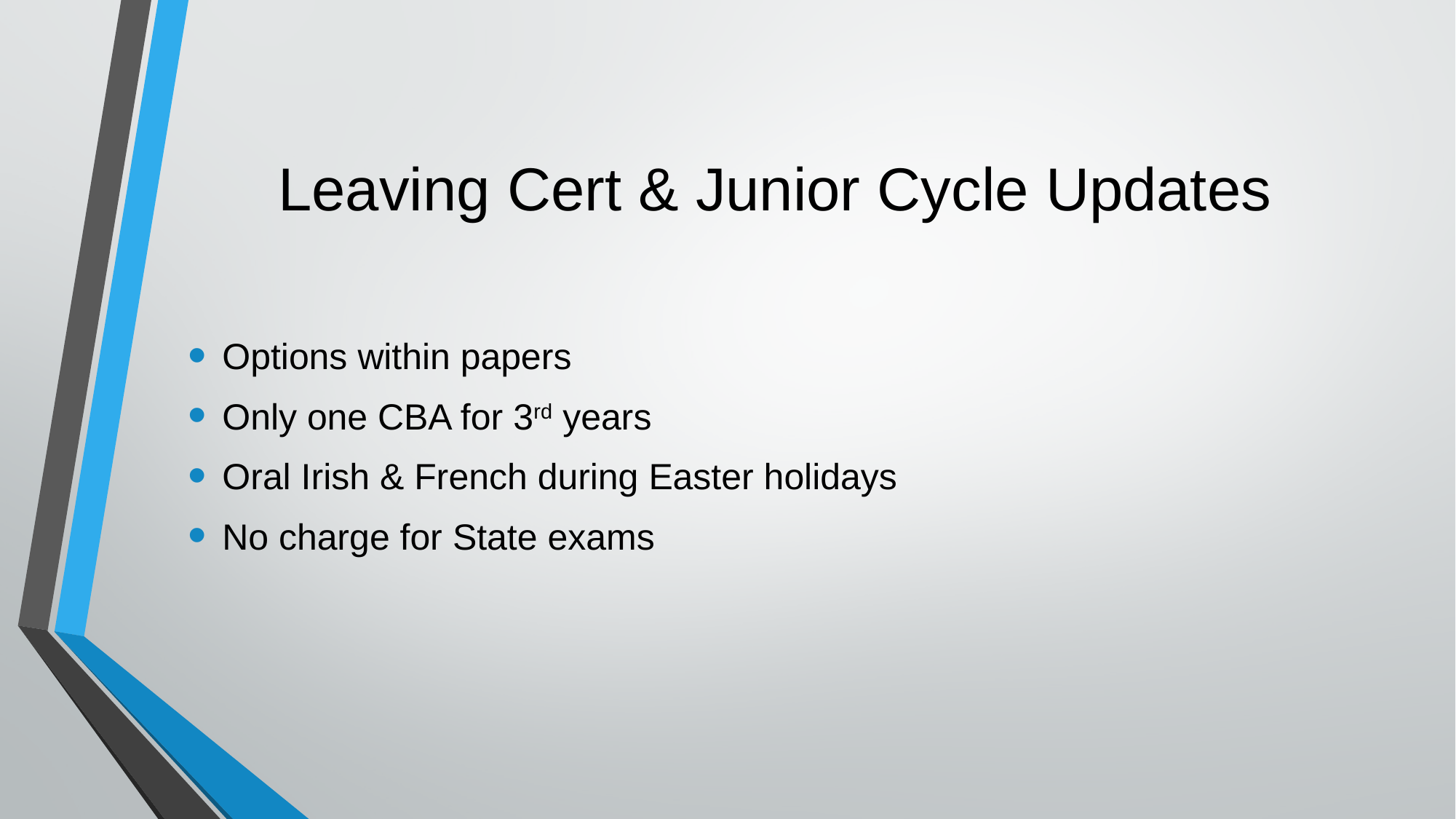

# Leaving Cert & Junior Cycle Updates
Options within papers
Only one CBA for 3rd years
Oral Irish & French during Easter holidays
No charge for State exams